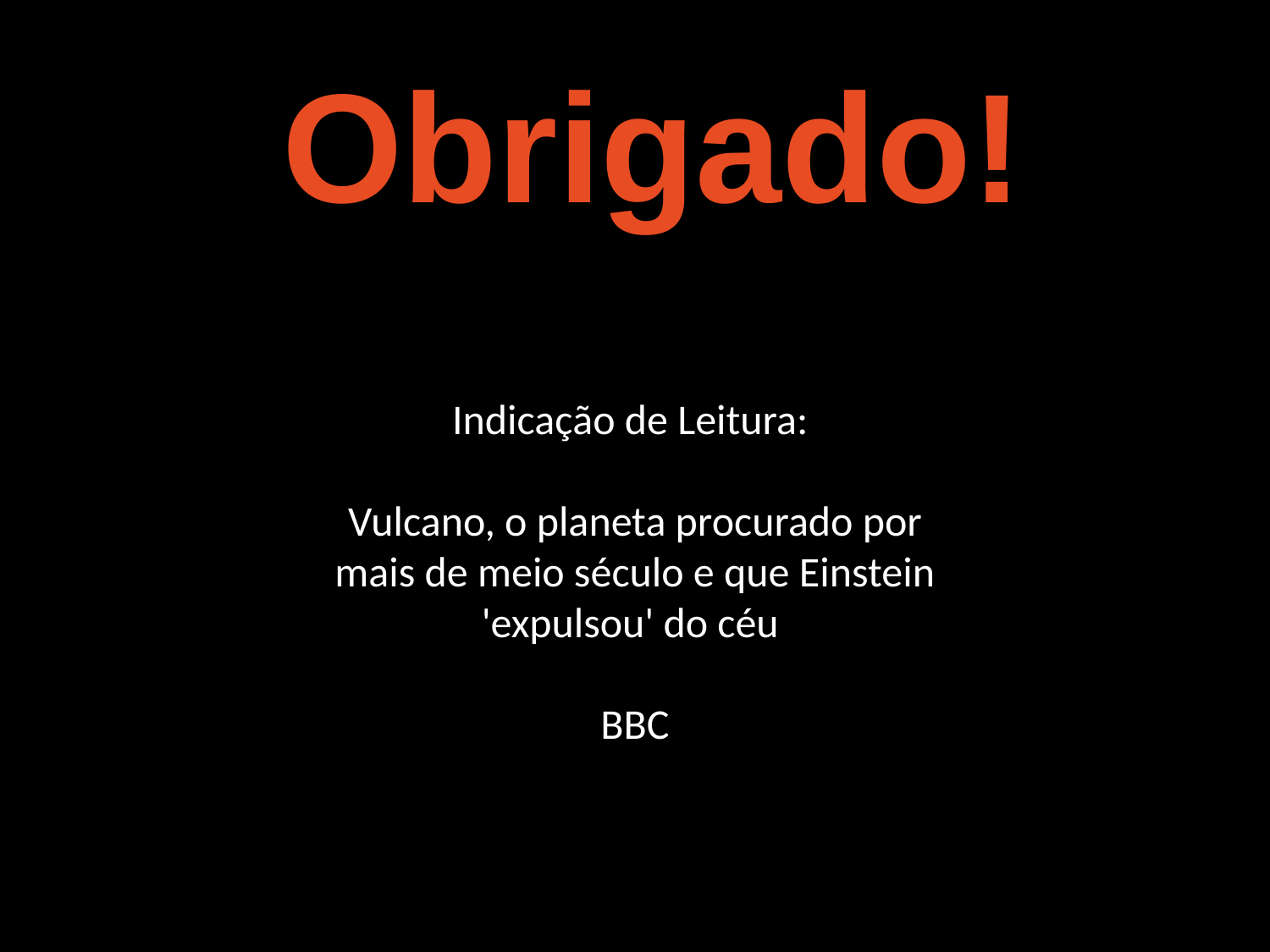

Obrigado!
Indicação de Leitura:

Vulcano, o planeta procurado por mais de meio século e que Einstein 'expulsou' do céu

BBC